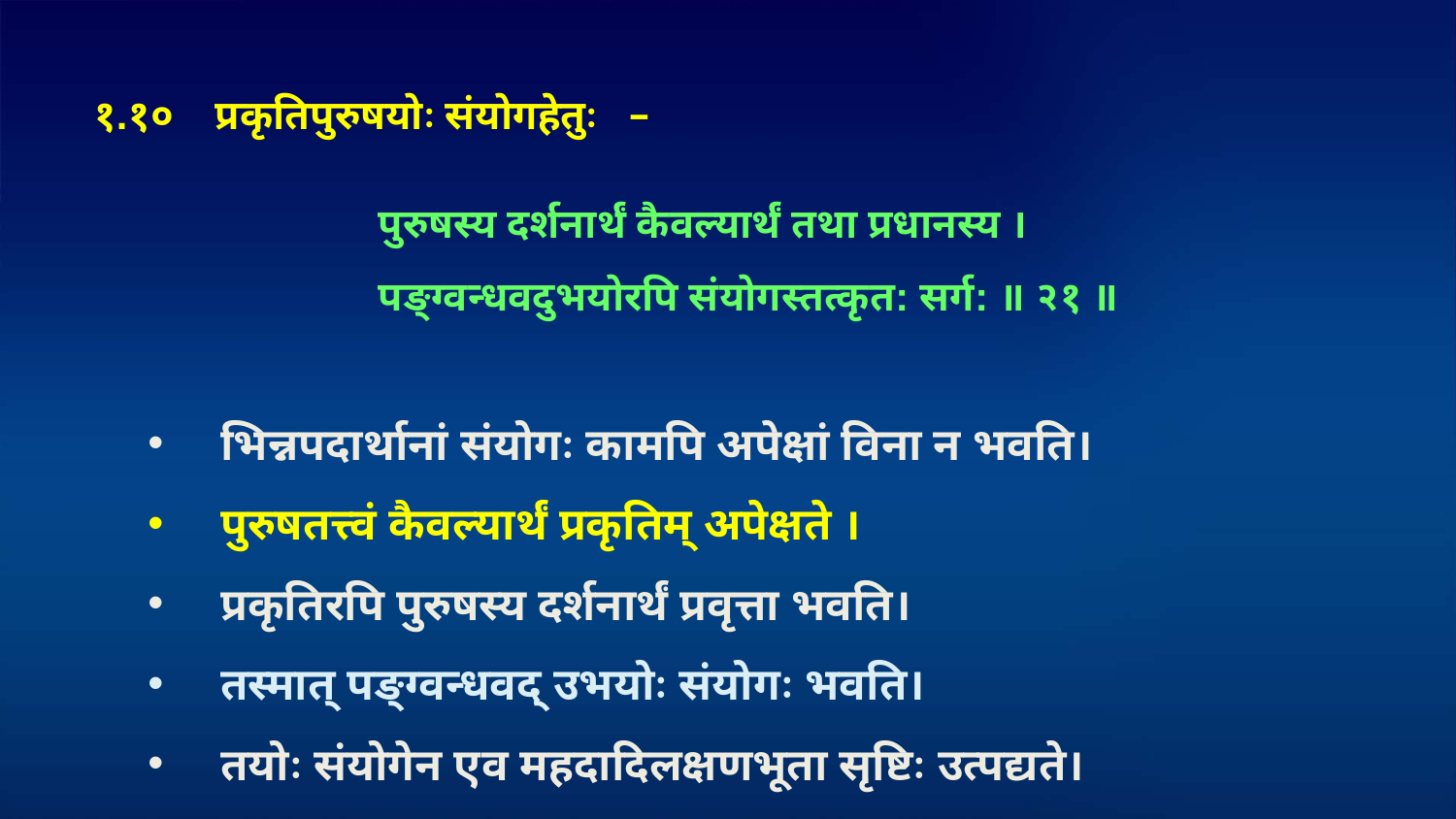

१.१०    प्रकृतिपुरुषयोः संयोगहेतुः   –
पुरुषस्य दर्शनार्थं कैवल्यार्थं तथा प्रधानस्य ।
पङ्ग्वन्धवदुभयोरपि संयोगस्तत्कृत: सर्ग: ॥ २१ ॥
भिन्नपदार्थानां संयोगः कामपि अपेक्षां विना न भवति।
पुरुषतत्त्वं कैवल्यार्थं प्रकृतिम् अपेक्षते ।
प्रकृतिरपि पुरुषस्य दर्शनार्थं प्रवृत्ता भवति।
तस्मात् पङ्ग्वन्धवद् उभयोः संयोगः भवति।
तयोः संयोगेन एव महदादिलक्षणभूता सृष्टिः उत्पद्यते।